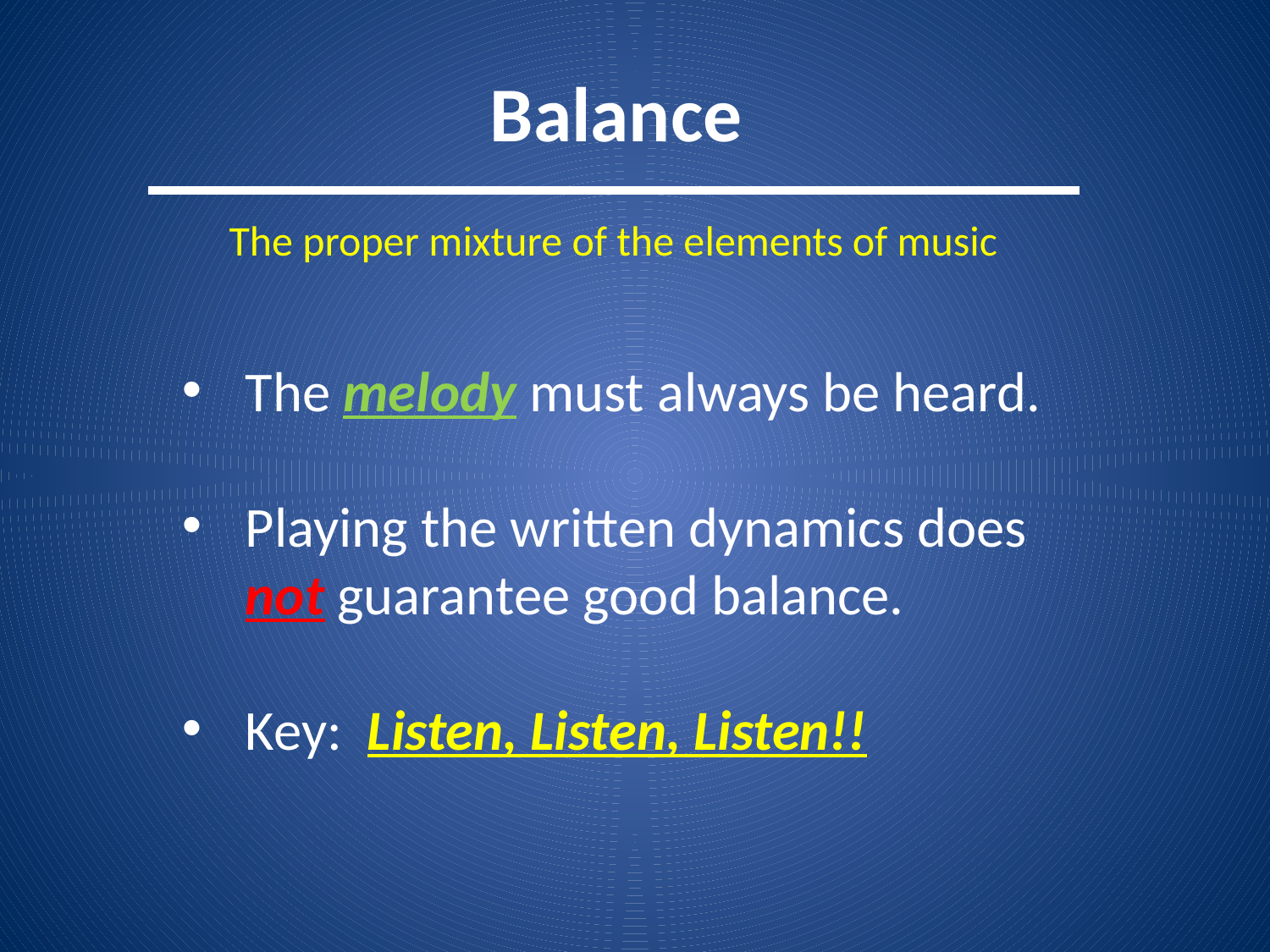

Balance
The proper mixture of the elements of music
The melody must always be heard.

Playing the written dynamics does not guarantee good balance.

Key:  Listen, Listen, Listen!!